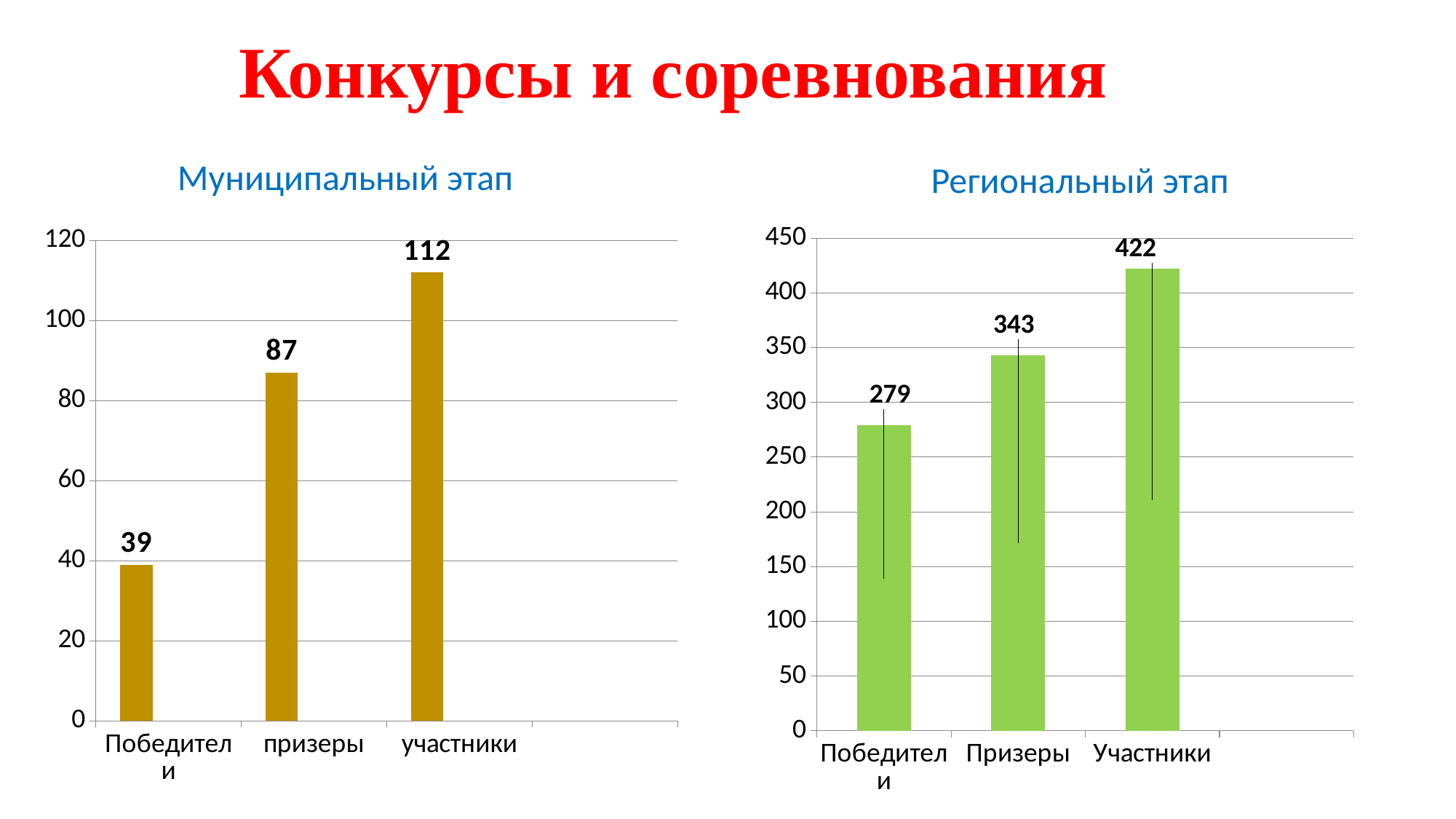

Конкурсы и соревнования
Региональный этап
# Муниципальный этап

### Chart

| Category | Ряд 1 | Ряд 2 | Ряд 3 |
|---|---|---|---|
| Победители | 279.0 | None | None |
| Призеры | 343.0 | None | None |
| Участники | 422.0 | None | None |

### Chart

| Category | Столбец1 | Столбец2 | Столбец3 |
|---|---|---|---|
| Победители | 39.0 | None | None |
| призеры | 87.0 | None | None |
| участники | 112.0 | None | None |